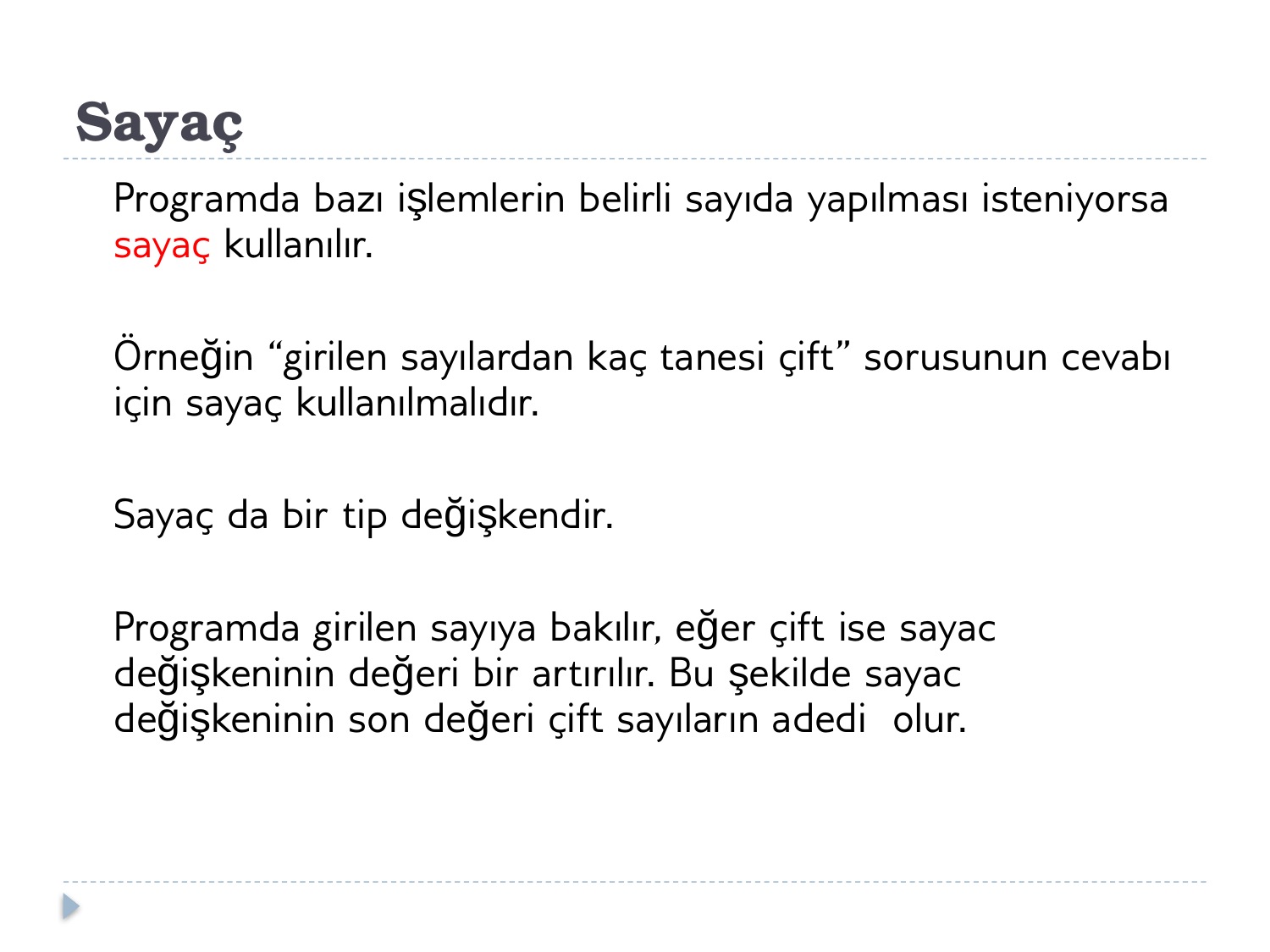

# Sayaç
	Programda bazı işlemlerin belirli sayıda yapılması isteniyorsa sayaç kullanılır.

	Örneğin “girilen sayılardan kaç tanesi çift” sorusunun cevabı için sayaç kullanılmalıdır.

	Sayaç da bir tip değişkendir.

   Programda girilen sayıya bakılır, eğer çift ise sayac değişkeninin değeri bir artırılır. Bu şekilde sayac değişkeninin son değeri çift sayıların adedi  olur.